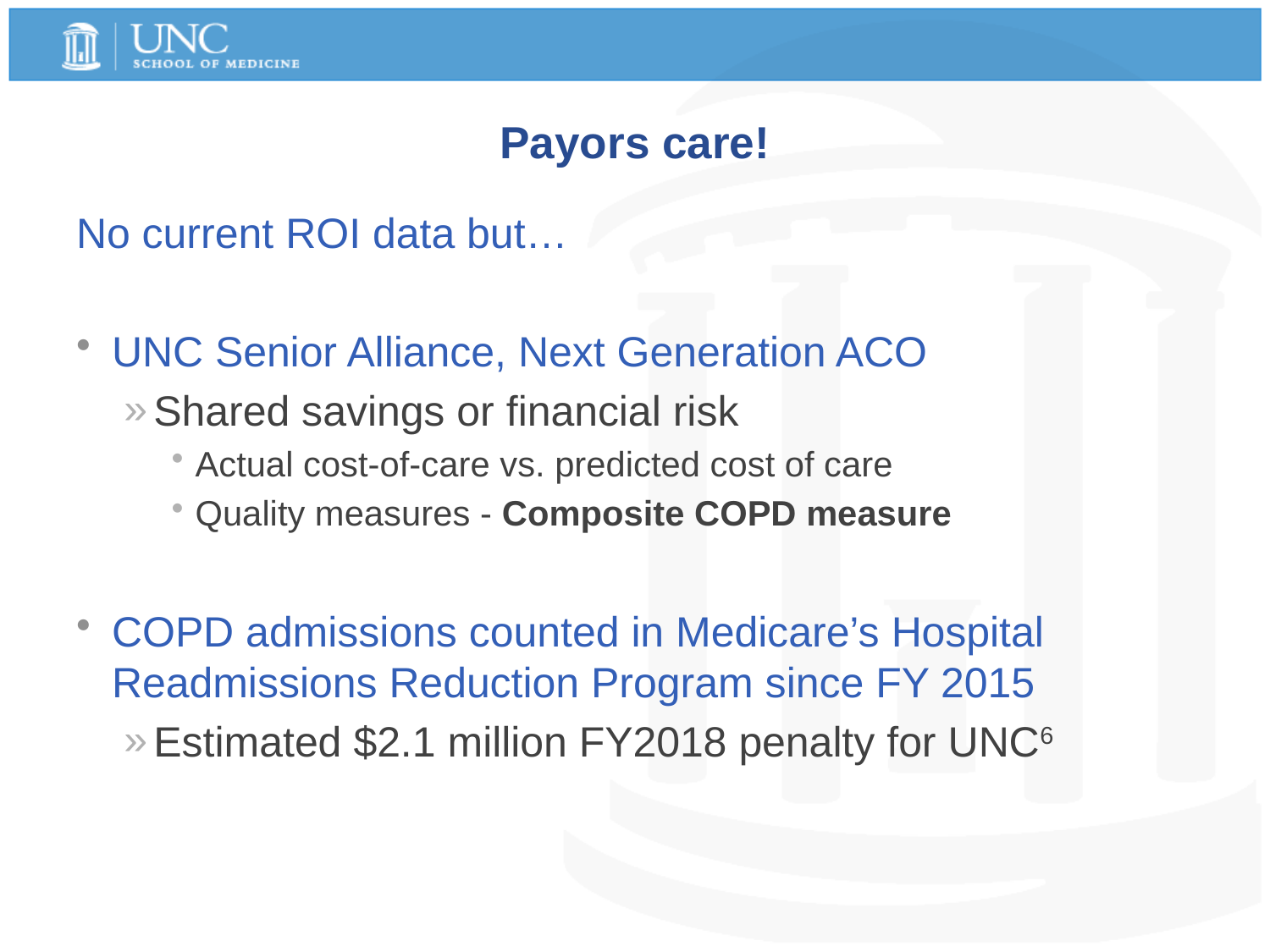

# Payors care!
No current ROI data but…

UNC Senior Alliance, Next Generation ACO
Shared savings or financial risk
Actual cost-of-care vs. predicted cost of care
Quality measures - Composite COPD measure

COPD admissions counted in Medicare’s Hospital Readmissions Reduction Program since FY 2015
Estimated $2.1 million FY2018 penalty for UNC6